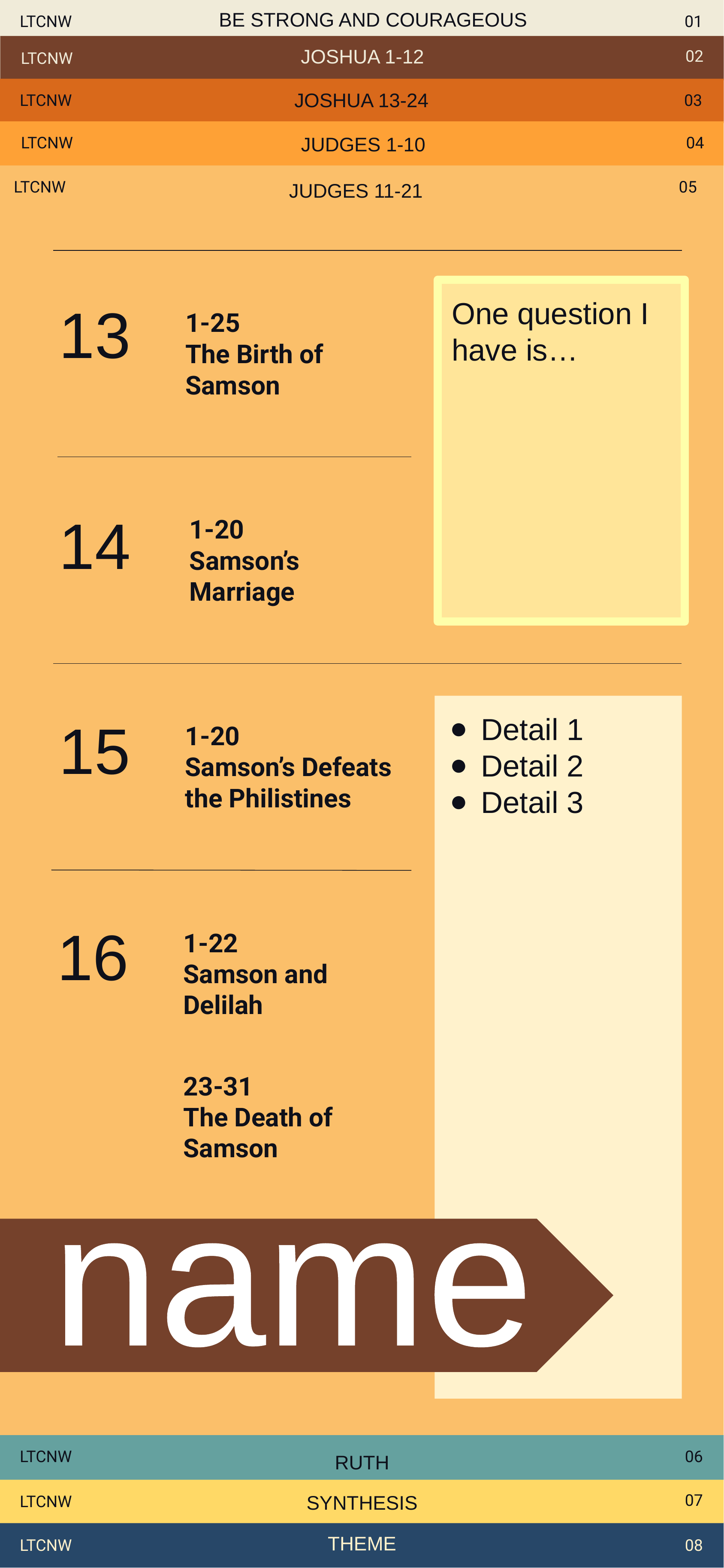

LTCNW
BE STRONG AND COURAGEOUS
01

02
LTCNW
JOSHUA 1-12
LTCNW
03
JOSHUA 13-24
LTCNW
04
JUDGES 1-10
LTCNW
05
JUDGES 11-21
13
One question I have is…
1-25
The Birth of Samson

14
1-20
Samson’s Marriage
15
Detail 1
Detail 2
Detail 3
1-20
Samson’s Defeats the Philistines
16
1-22
Samson and Delilah
23-31
The Death of Samson

name
LTCNW
06
RUTH
07
LTCNW
SYNTHESIS
LTCNW
THEME
08